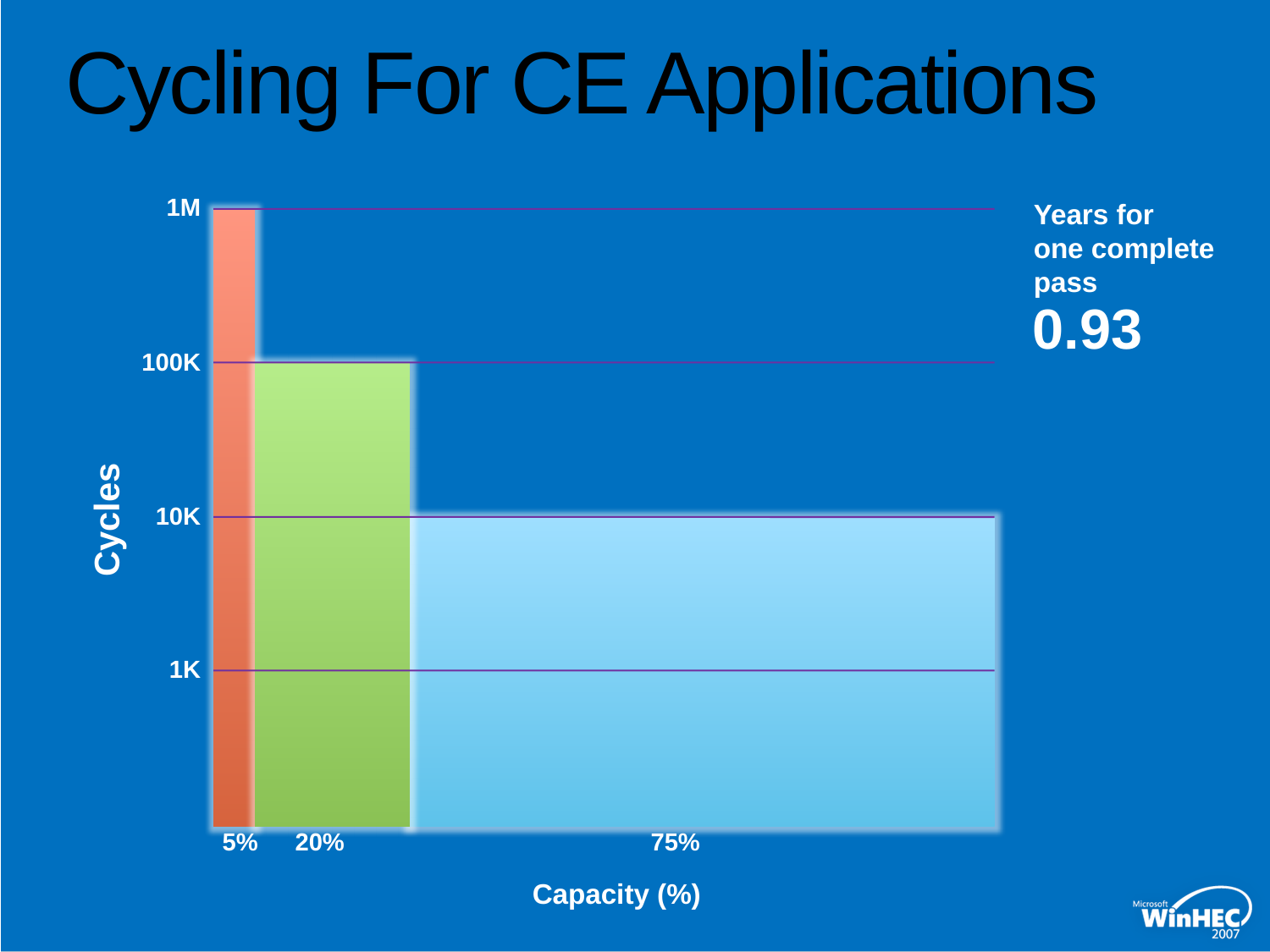

# Cycling For CE Applications
1M
Years for
one complete
pass

0.93
100K

Cycles
10K

1K

5%
20%
75%
Capacity (%)